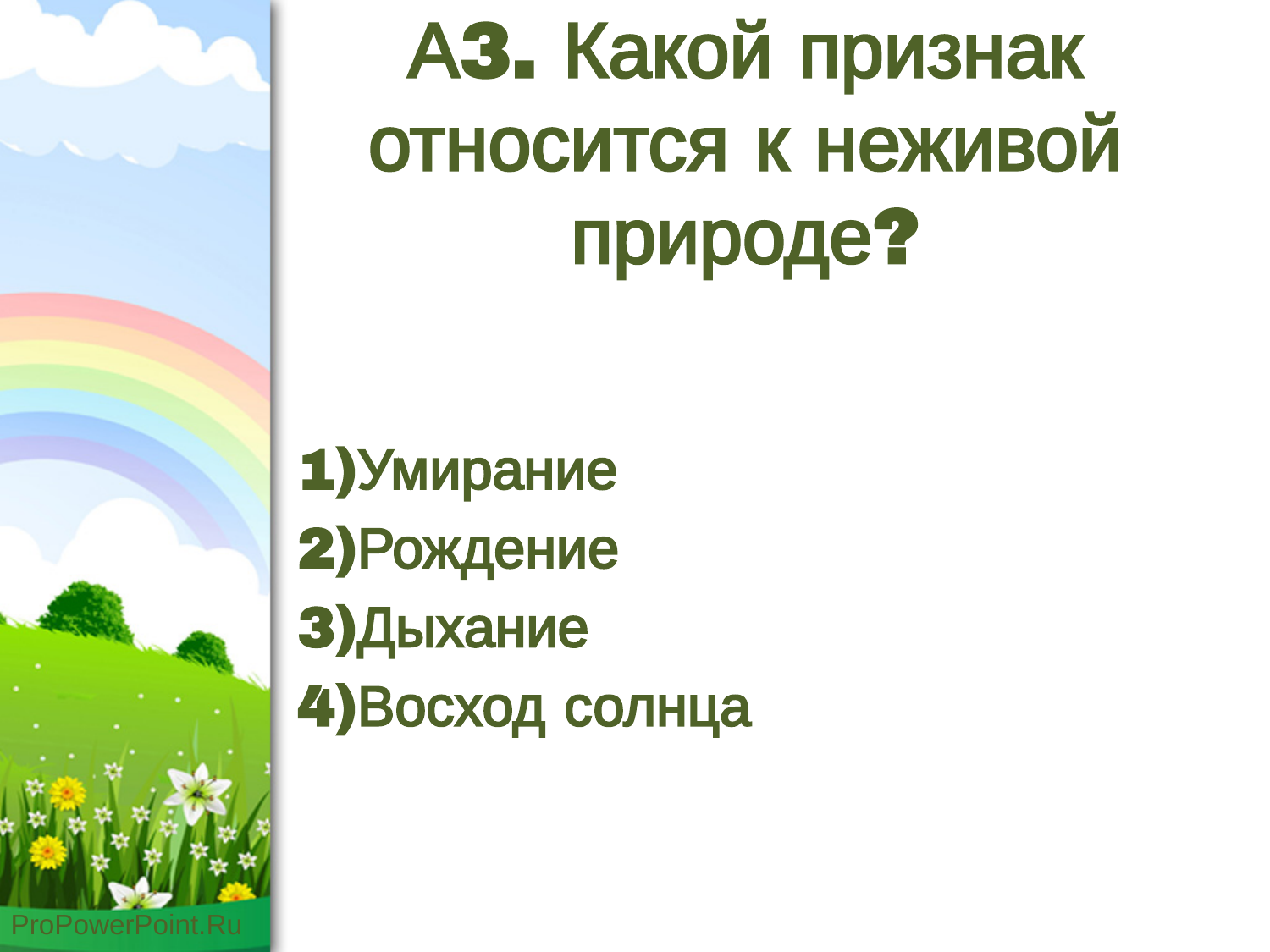

# А3. Какой признак относится к неживой природе?
Умирание
Рождение
Дыхание
Восход солнца